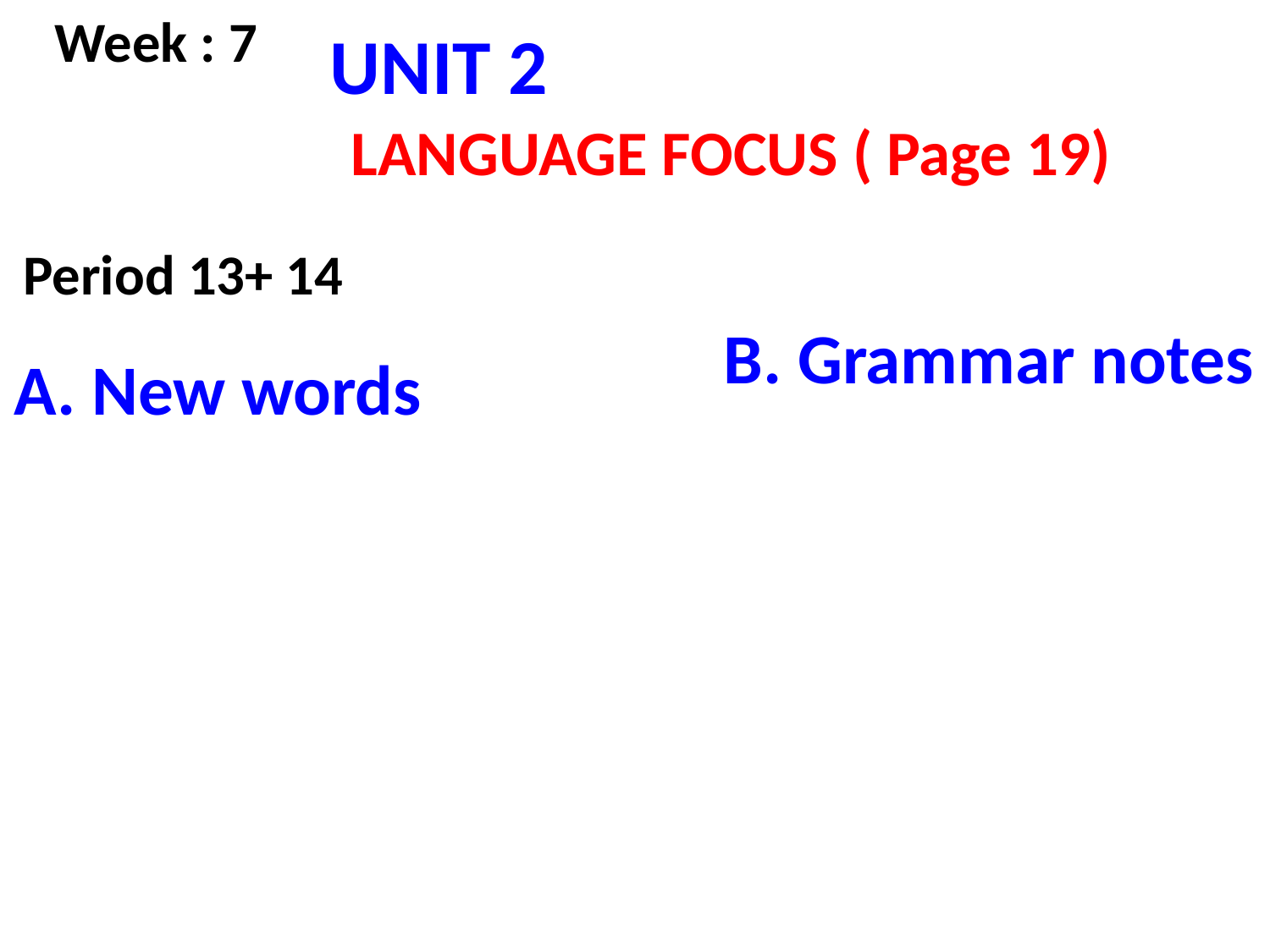

Week : 7
UNIT 2
LANGUAGE FOCUS ( Page 19)
Period 13+ 14
B. Grammar notes
A. New words